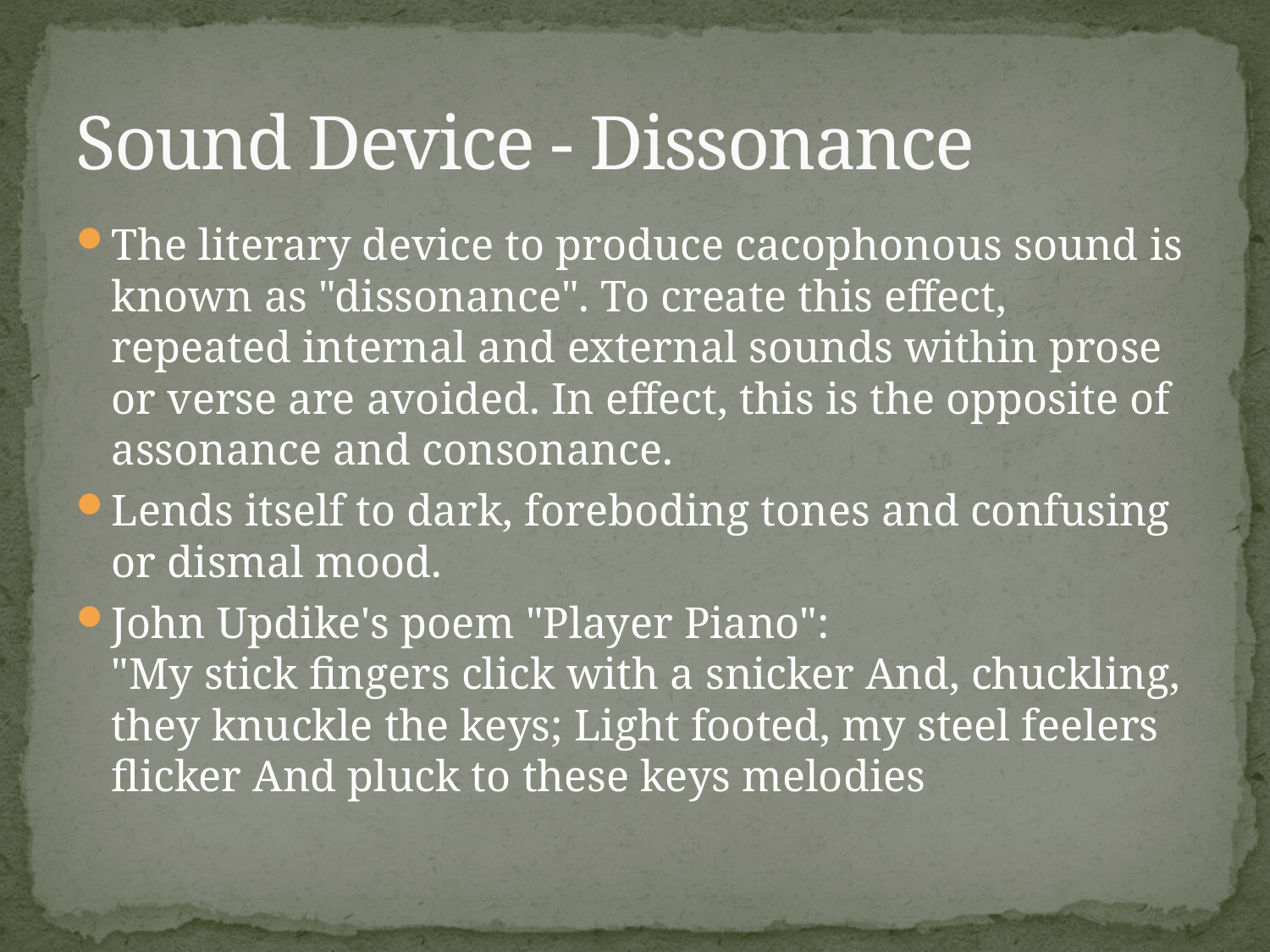

# Sound Device - Dissonance
The literary device to produce cacophonous sound is known as "dissonance". To create this effect, repeated internal and external sounds within prose or verse are avoided. In effect, this is the opposite of assonance and consonance.
Lends itself to dark, foreboding tones and confusing or dismal mood.
John Updike's poem "Player Piano":
"My stick fingers click with a snicker  And, chuckling, they knuckle the keys;  Light footed, my steel feelers flicker  And pluck to these keys melodies